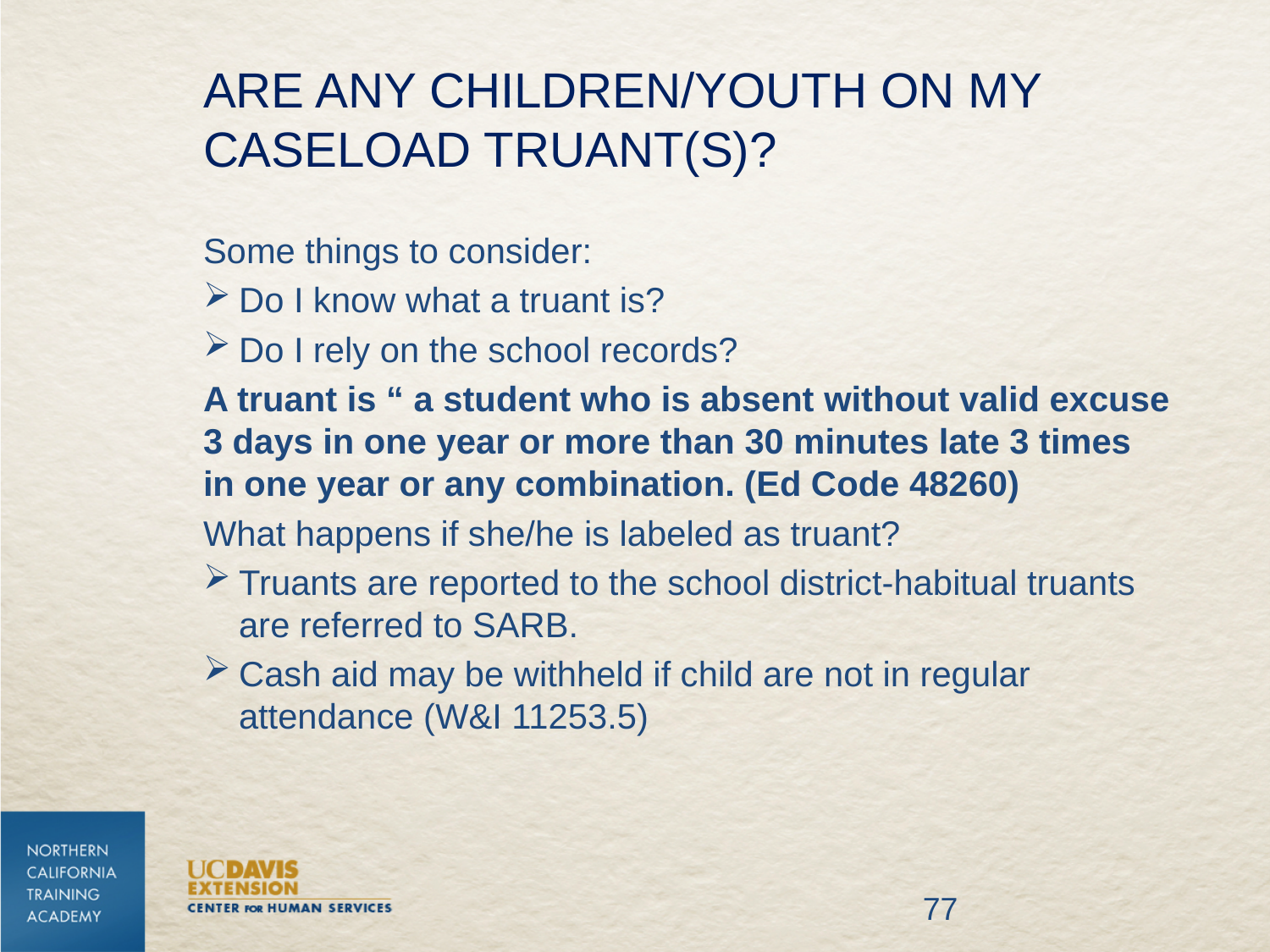

# Are any children/youth on my caseload truant(s)?
Some things to consider:
Do I know what a truant is?
Do I rely on the school records?
A truant is “ a student who is absent without valid excuse 3 days in one year or more than 30 minutes late 3 times in one year or any combination. (Ed Code 48260)
What happens if she/he is labeled as truant?
Truants are reported to the school district-habitual truants are referred to SARB.
Cash aid may be withheld if child are not in regular attendance (W&I 11253.5)
77